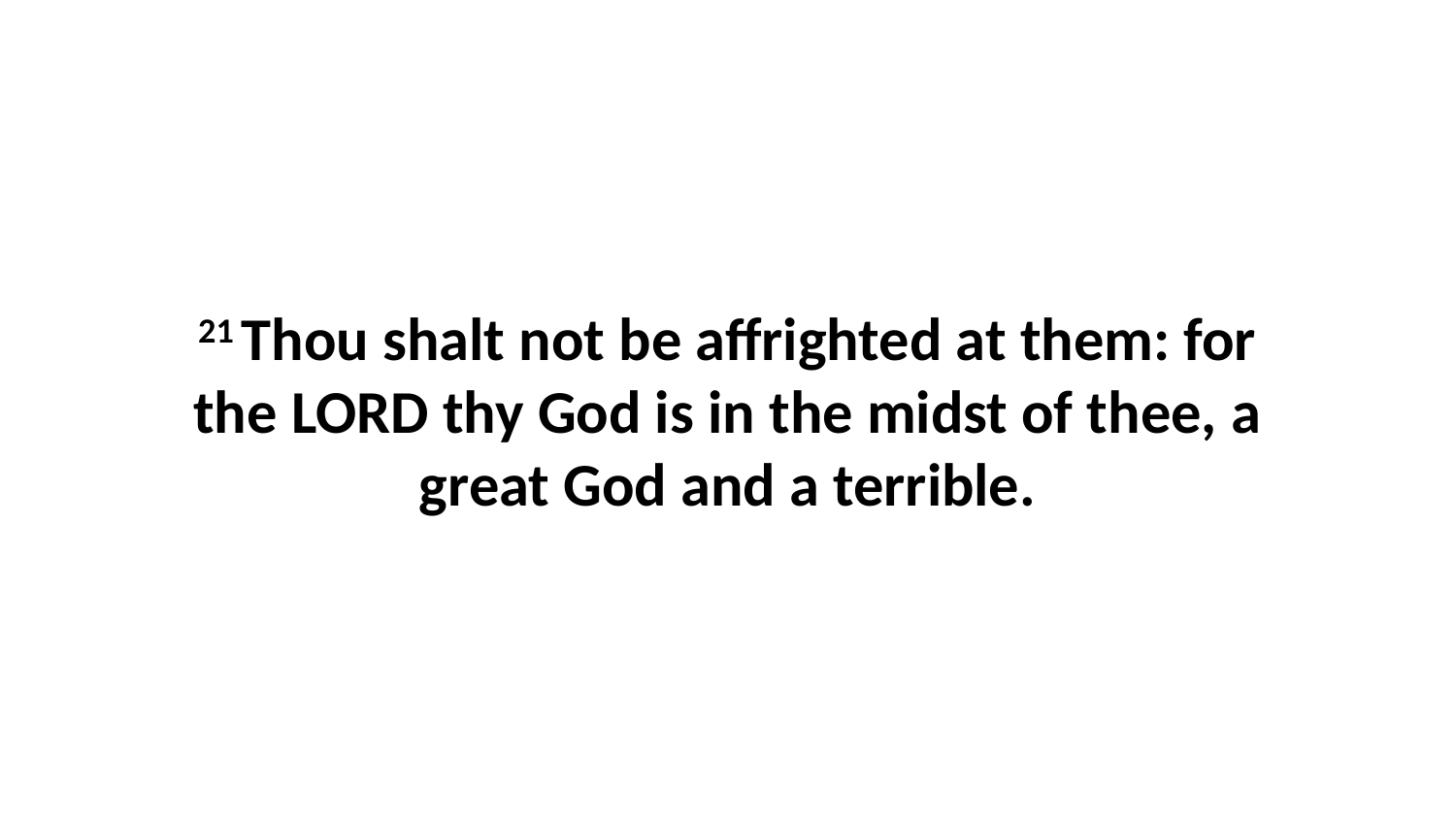

21 Thou shalt not be affrighted at them: for the LORD thy God is in the midst of thee, a great God and a terrible.